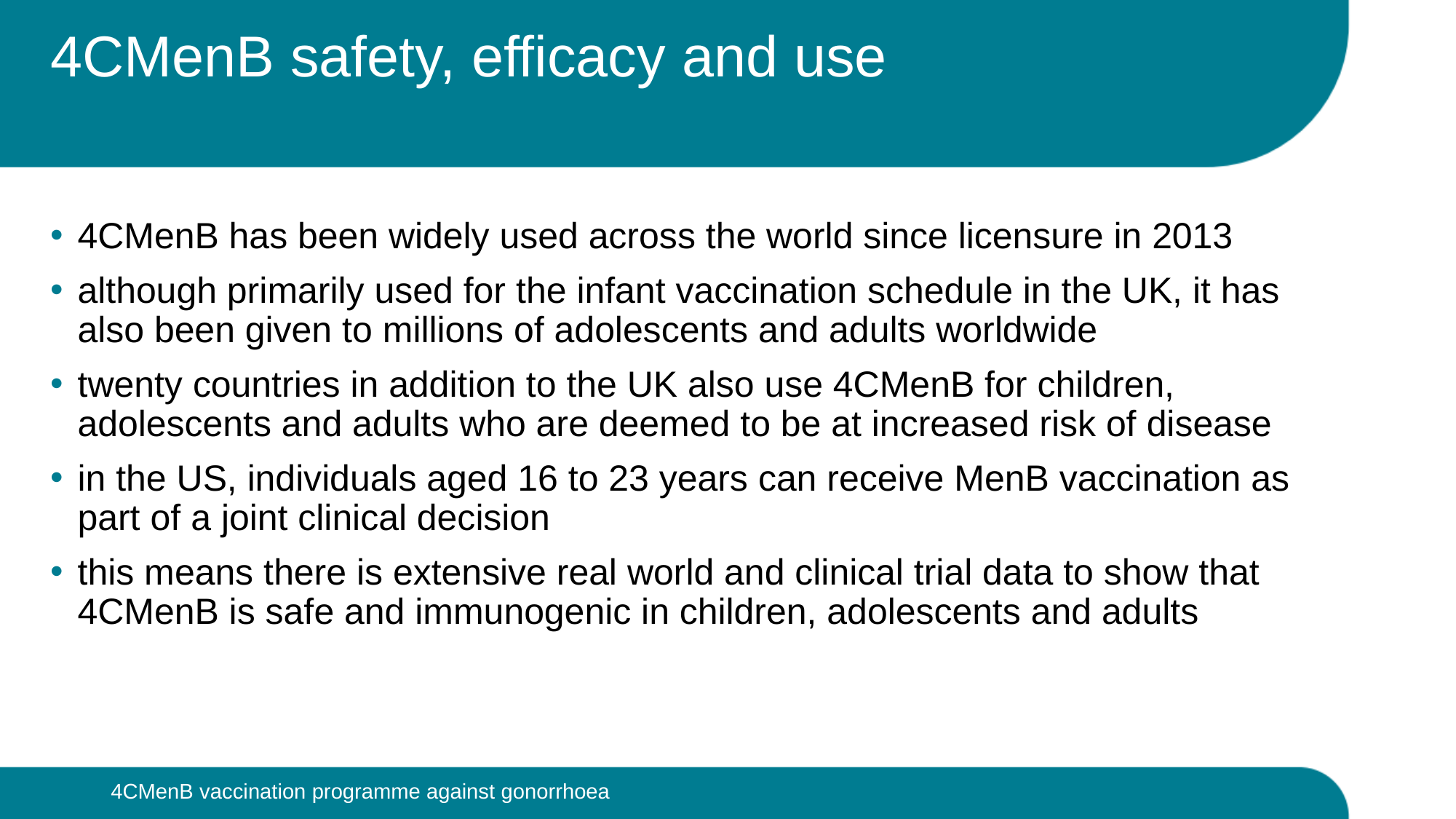

# 4CMenB safety, efficacy and use
4CMenB has been widely used across the world since licensure in 2013
although primarily used for the infant vaccination schedule in the UK, it has also been given to millions of adolescents and adults worldwide
twenty countries in addition to the UK also use 4CMenB for children, adolescents and adults who are deemed to be at increased risk of disease
in the US, individuals aged 16 to 23 years can receive MenB vaccination as part of a joint clinical decision
this means there is extensive real world and clinical trial data to show that 4CMenB is safe and immunogenic in children, adolescents and adults

4CMenB vaccination programme against gonorrhoea